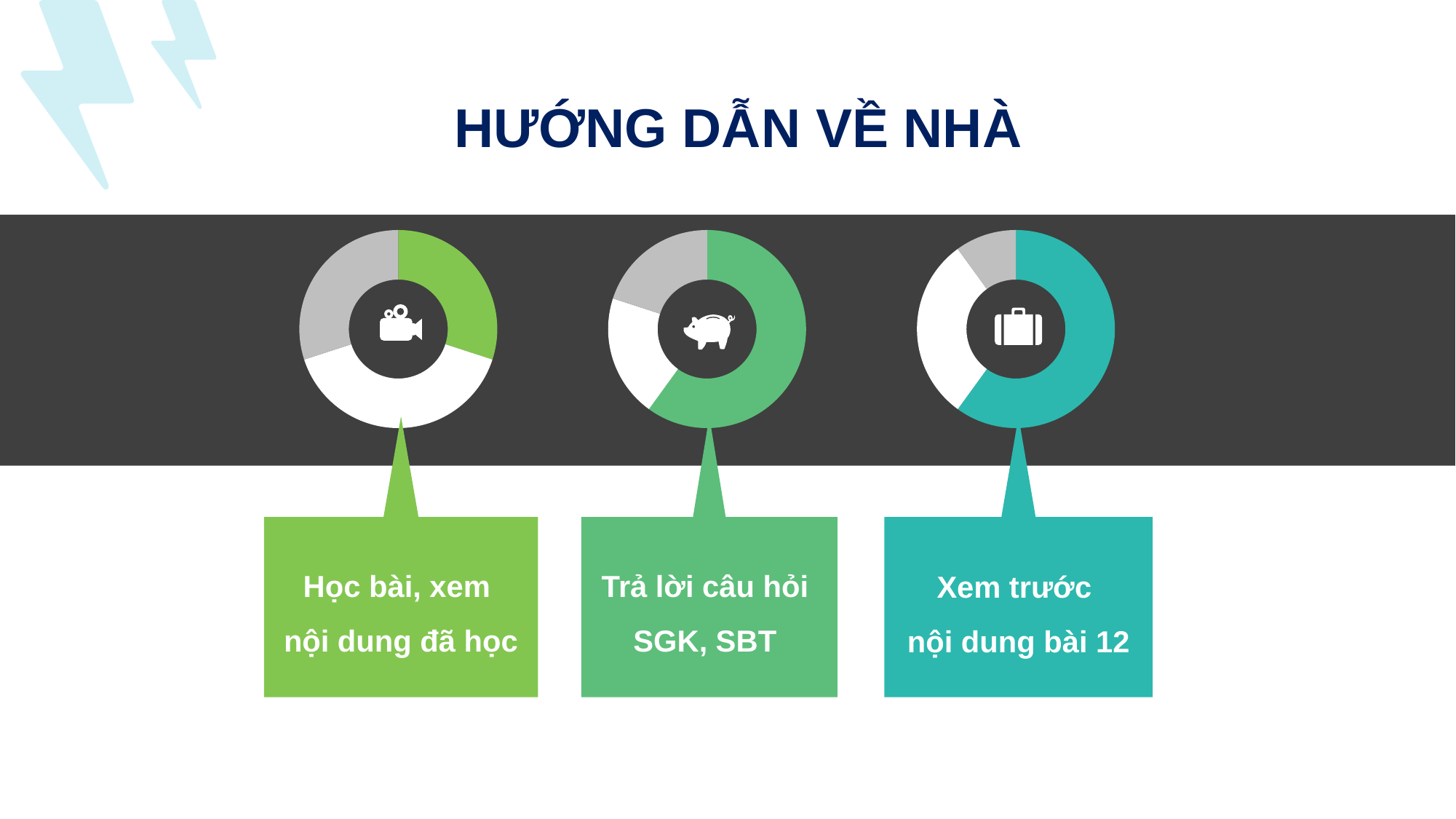

HƯỚNG DẪN VỀ NHÀ

### Chart

| Category | Column1 |
|---|---|
| 1st Qtr | 3.0 |
| 2nd Qtr | 4.0 |
| 3rd Qtr | 3.0 |

### Chart

| Category | Column1 |
|---|---|
| 1st Qtr | 6.0 |
| 2nd Qtr | 2.0 |
| 3rd Qtr | 2.0 |

### Chart

| Category | Column1 |
|---|---|
| 1st Qtr | 6.0 |
| 2nd Qtr | 3.0 |
| 3rd Qtr | 1.0 |

Học bài, xem
nội dung đã học
Trả lời câu hỏi
SGK, SBT
Xem trước
nội dung bài 12